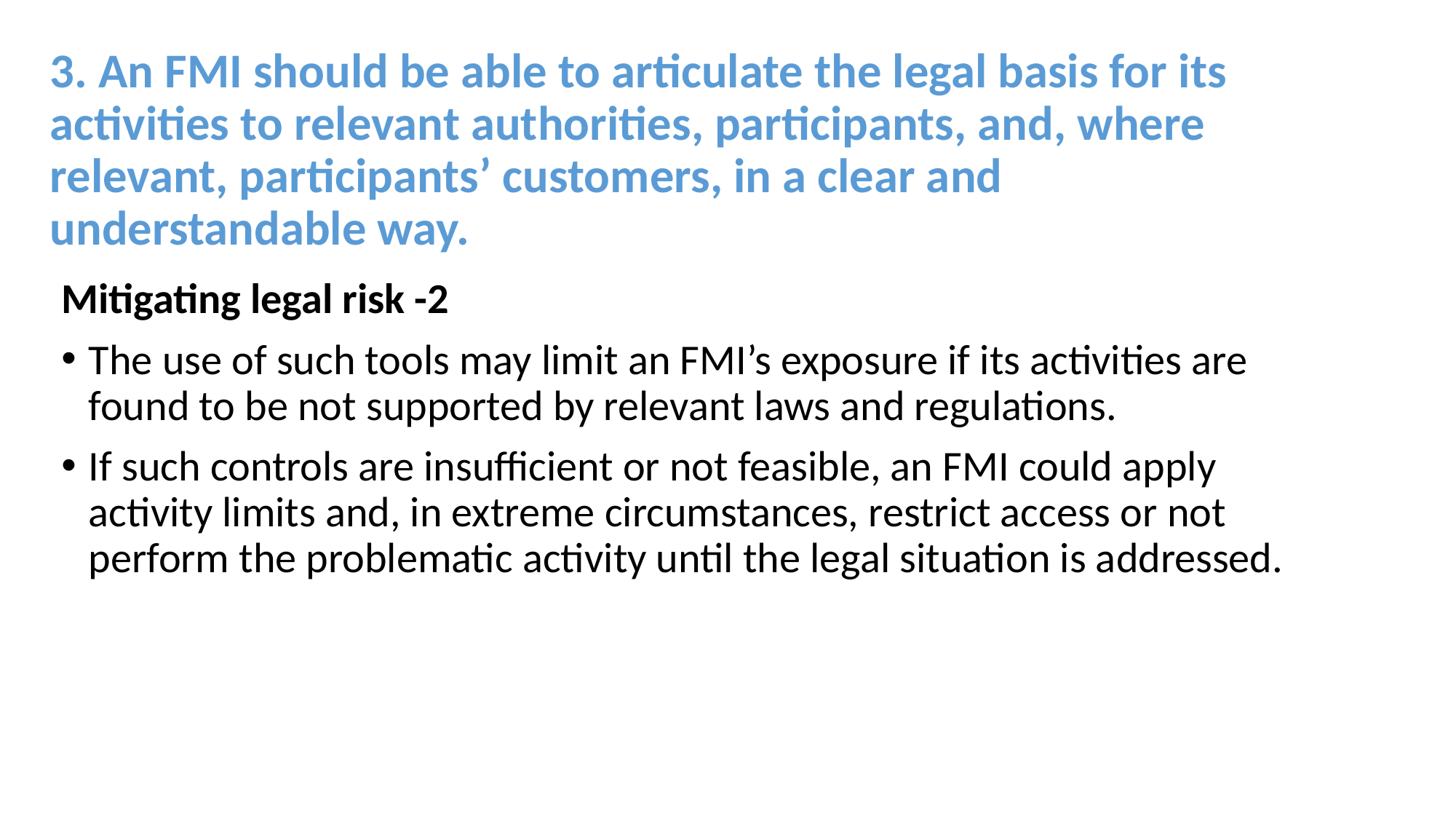

# 3. An FMI should be able to articulate the legal basis for its activities to relevant authorities, participants, and, where relevant, participants’ customers, in a clear and understandable way.
Mitigating legal risk -2
The use of such tools may limit an FMI’s exposure if its activities are found to be not supported by relevant laws and regulations.
If such controls are insufficient or not feasible, an FMI could apply activity limits and, in extreme circumstances, restrict access or not perform the problematic activity until the legal situation is addressed.